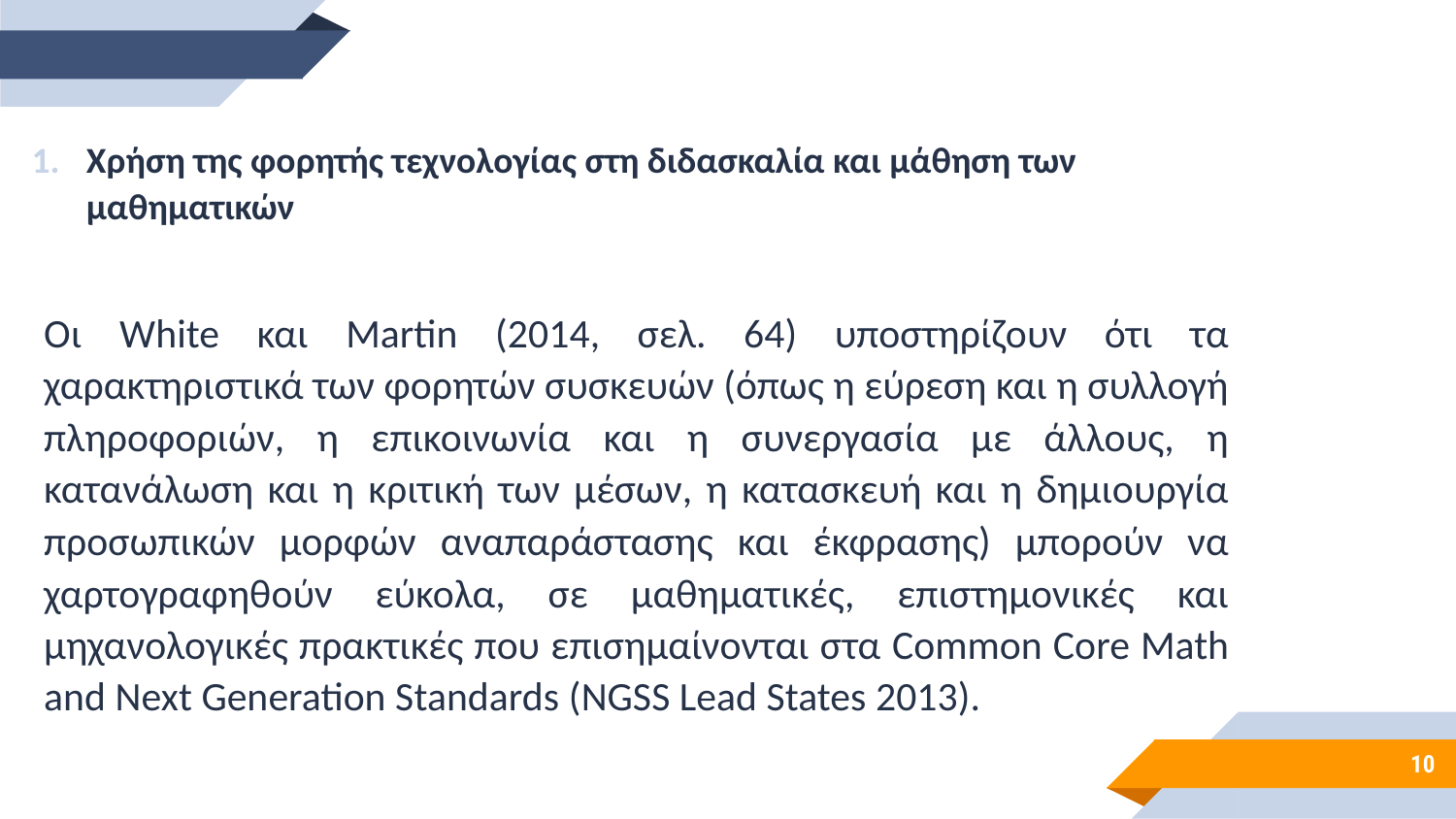

Χρήση της φορητής τεχνολογίας στη διδασκαλία και μάθηση των μαθηματικών

Οι White και Martin (2014, σελ. 64) υποστηρίζουν ότι τα χαρακτηριστικά των φορητών συσκευών (όπως η εύρεση και η συλλογή πληροφοριών, η επικοινωνία και η συνεργασία με άλλους, η κατανάλωση και η κριτική των μέσων, η κατασκευή και η δημιουργία προσωπικών μορφών αναπαράστασης και έκφρασης) μπορούν να χαρτογραφηθούν εύκολα, σε μαθηματικές, επιστημονικές και μηχανολογικές πρακτικές που επισημαίνονται στα Common Core Math and Next Generation Standards (NGSS Lead States 2013).
10